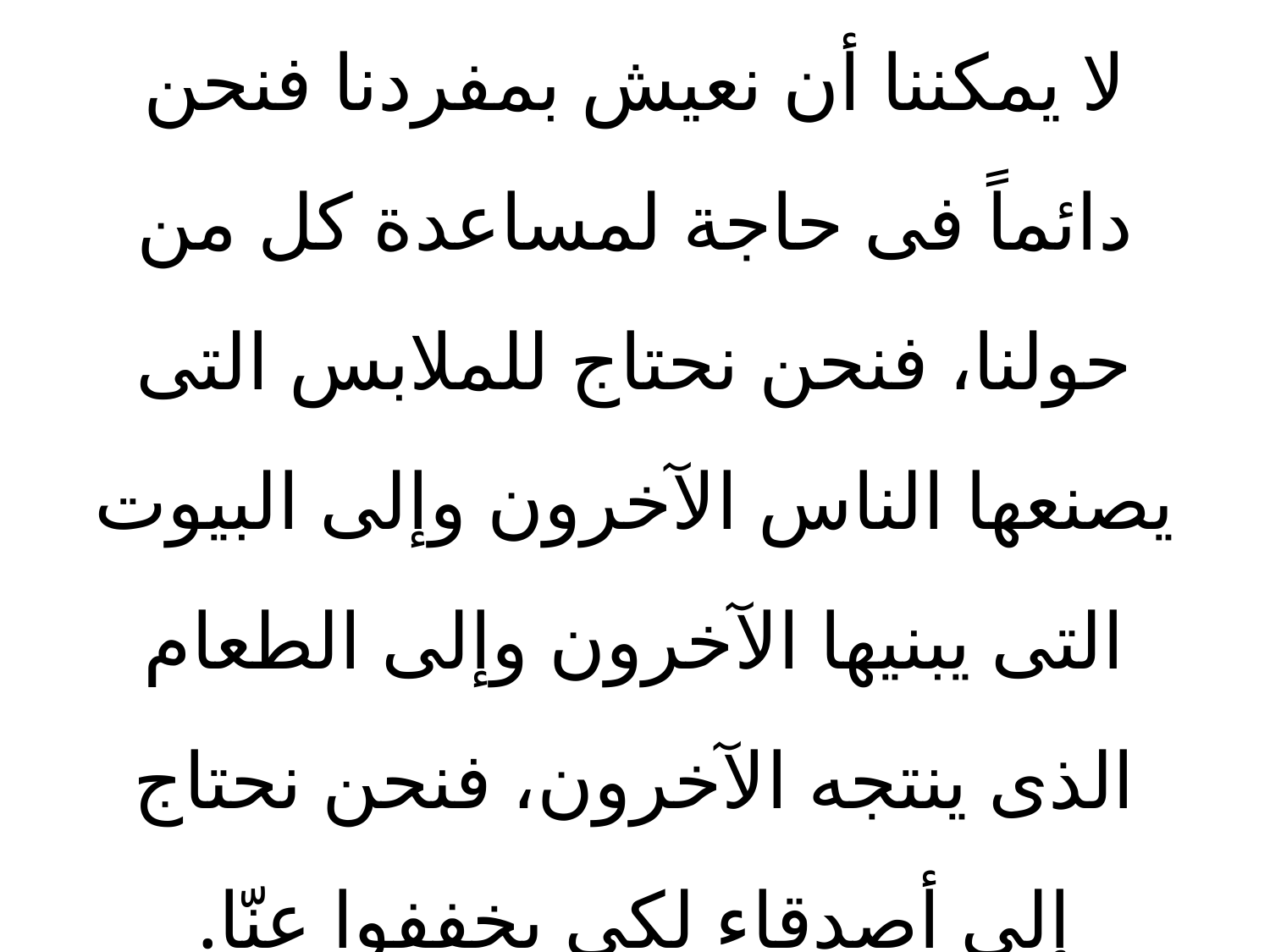

# لا يمكننا أن نعيش بمفردنا فنحن دائماً فى حاجة لمساعدة كل من حولنا، فنحن نحتاج للملابس التى يصنعها الناس الآخرون وإلى البيوت التى يبنيها الآخرون وإلى الطعام الذى ينتجه الآخرون، فنحن نحتاج إلى أصدقاء لكى يخففوا عنّا.